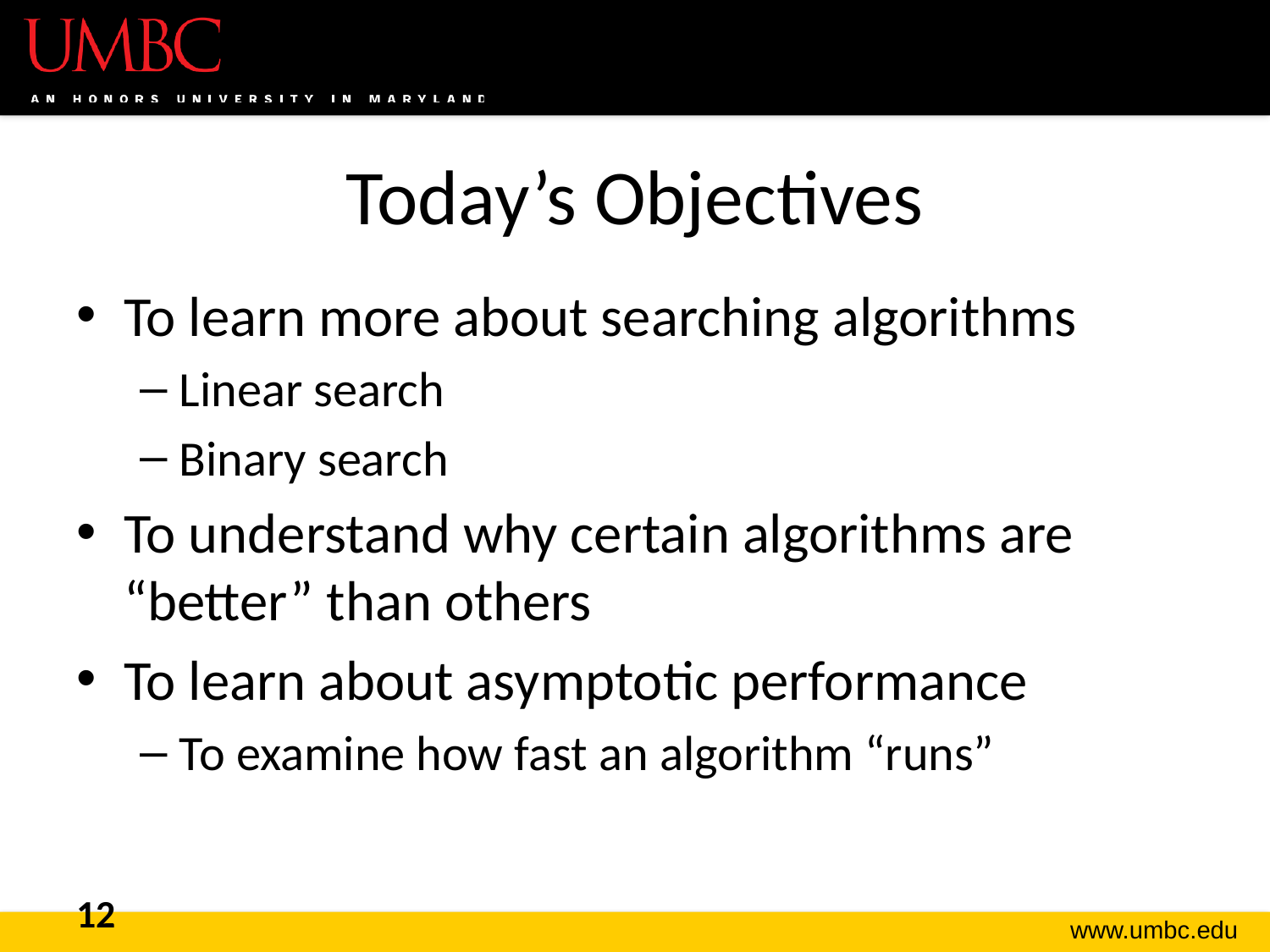

# Today’s Objectives
To learn more about searching algorithms
Linear search
Binary search
To understand why certain algorithms are “better” than others
To learn about asymptotic performance
To examine how fast an algorithm “runs”

12